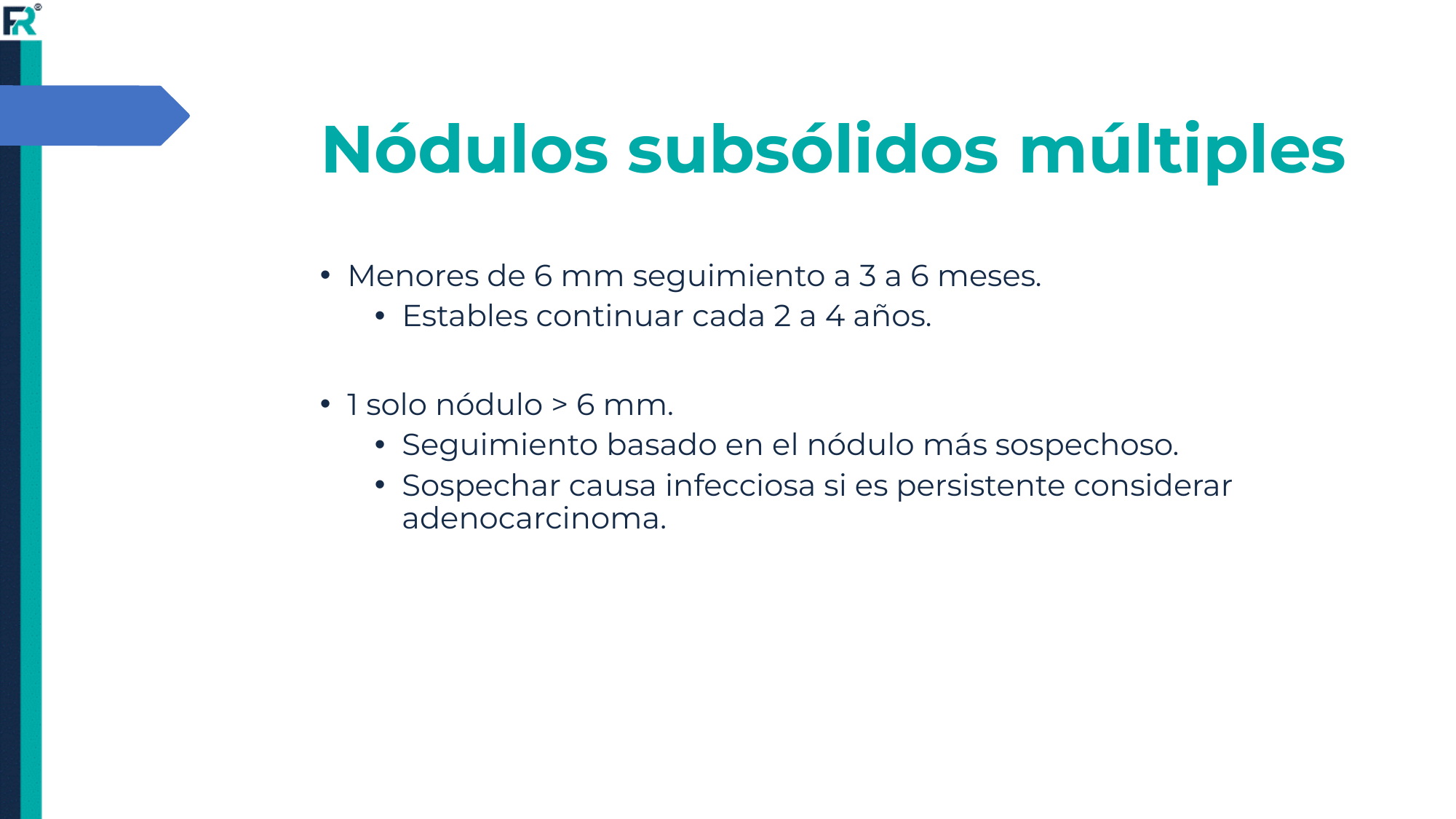

# Nódulos subsólidos múltiples
Menores de 6 mm seguimiento a 3 a 6 meses.
Estables continuar cada 2 a 4 años.

1 solo nódulo > 6 mm.
Seguimiento basado en el nódulo más sospechoso.
Sospechar causa infecciosa si es persistente considerar adenocarcinoma.